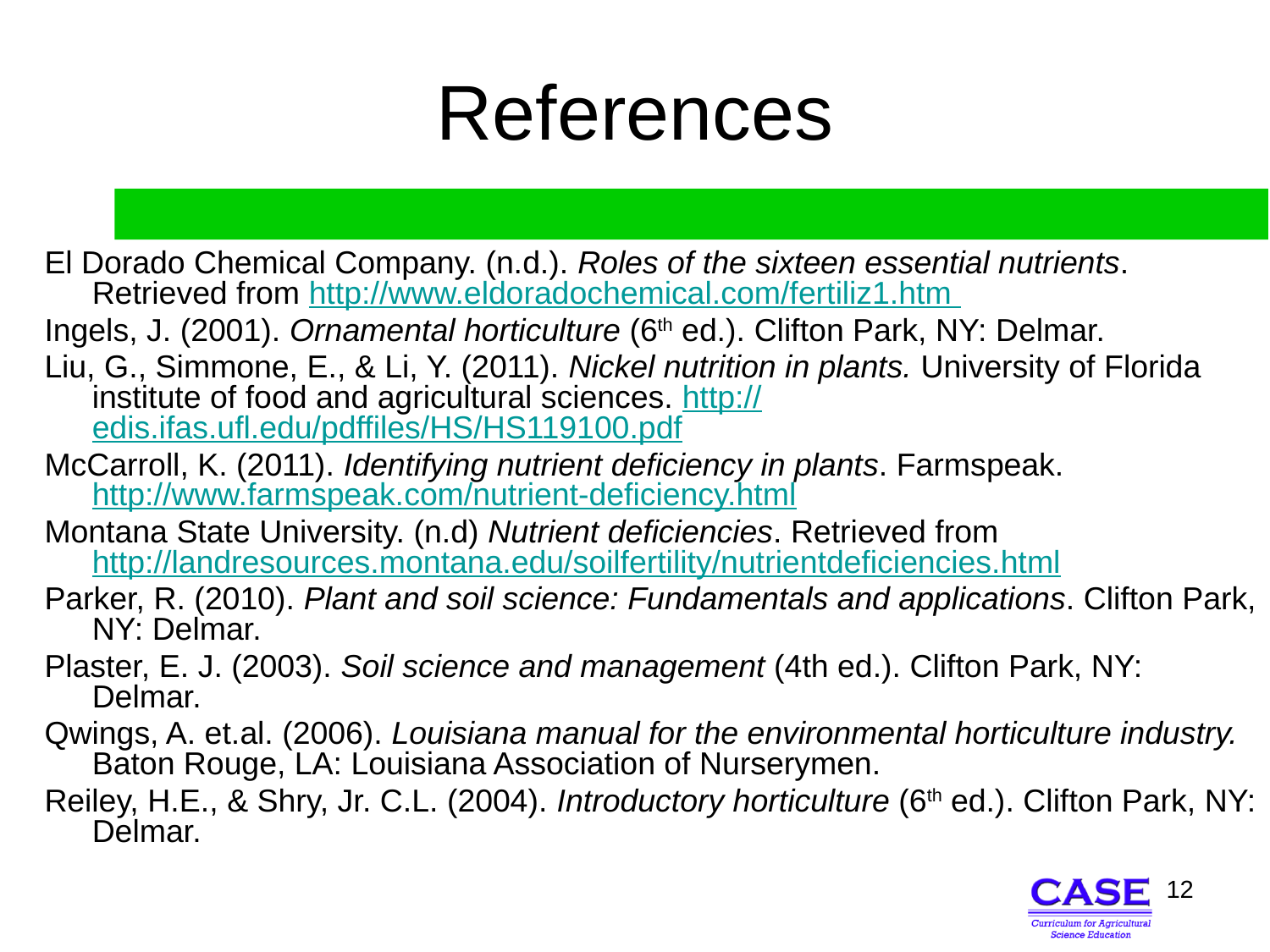

# References
El Dorado Chemical Company. (n.d.). Roles of the sixteen essential nutrients. Retrieved from http://www.eldoradochemical.com/fertiliz1.htm
Ingels, J. (2001). Ornamental horticulture (6th ed.). Clifton Park, NY: Delmar.
Liu, G., Simmone, E., & Li, Y. (2011). Nickel nutrition in plants. University of Florida institute of food and agricultural sciences. http://edis.ifas.ufl.edu/pdffiles/HS/HS119100.pdf
McCarroll, K. (2011). Identifying nutrient deficiency in plants. Farmspeak. http://www.farmspeak.com/nutrient-deficiency.html
Montana State University. (n.d) Nutrient deficiencies. Retrieved from http://landresources.montana.edu/soilfertility/nutrientdeficiencies.html
Parker, R. (2010). Plant and soil science: Fundamentals and applications. Clifton Park, NY: Delmar.
Plaster, E. J. (2003). Soil science and management (4th ed.). Clifton Park, NY: Delmar.
Qwings, A. et.al. (2006). Louisiana manual for the environmental horticulture industry. Baton Rouge, LA: Louisiana Association of Nurserymen.
Reiley, H.E., & Shry, Jr. C.L. (2004). Introductory horticulture (6th ed.). Clifton Park, NY: Delmar.

12